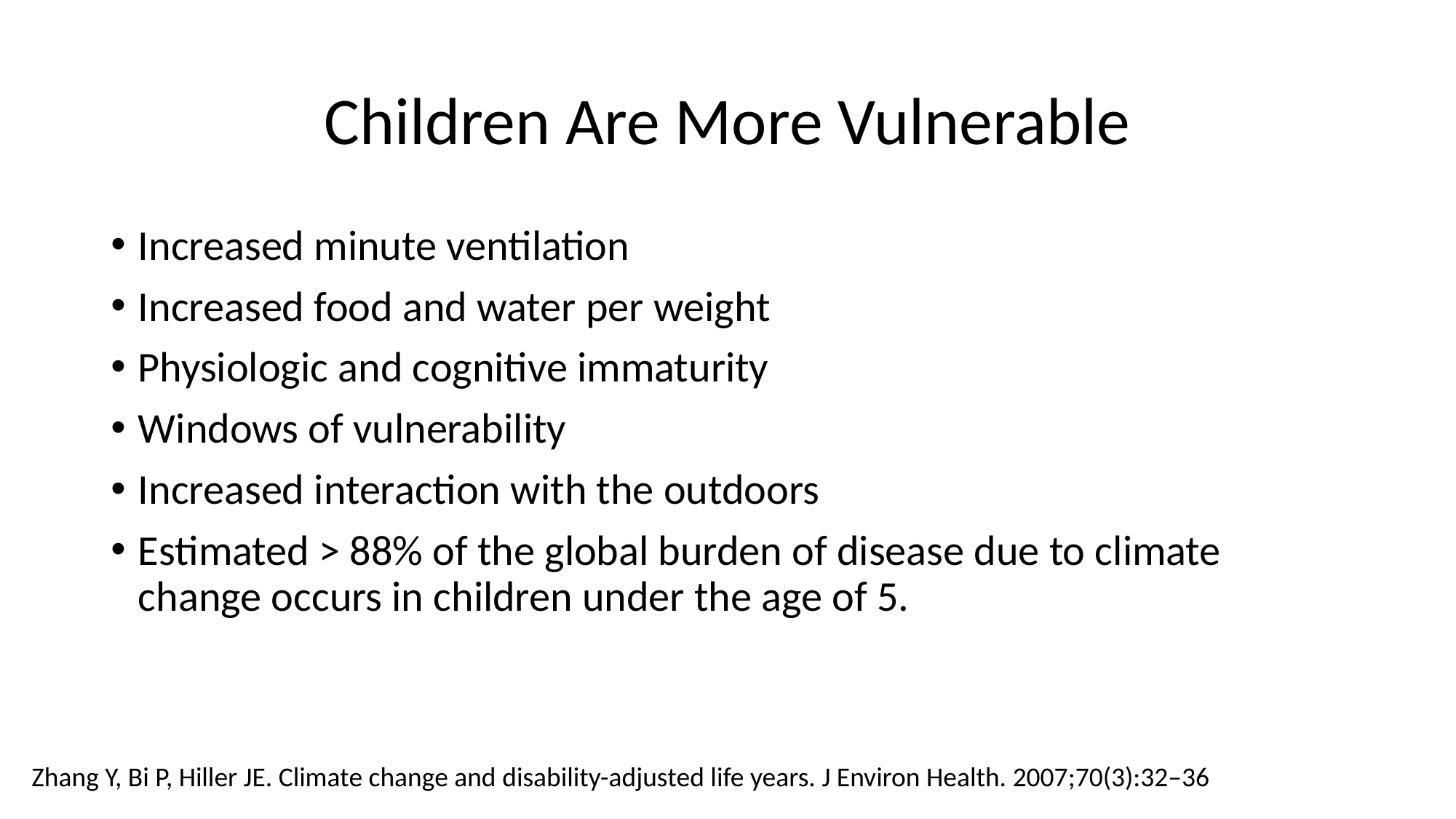

# Children Are More Vulnerable
Increased minute ventilation
Increased food and water per weight
Physiologic and cognitive immaturity
Windows of vulnerability
Increased interaction with the outdoors
Estimated > 88% of the global burden of disease due to climate change occurs in children under the age of 5.

Zhang Y, Bi P, Hiller JE. Climate change and disability-adjusted life years. J Environ Health. 2007;70(3):32–36